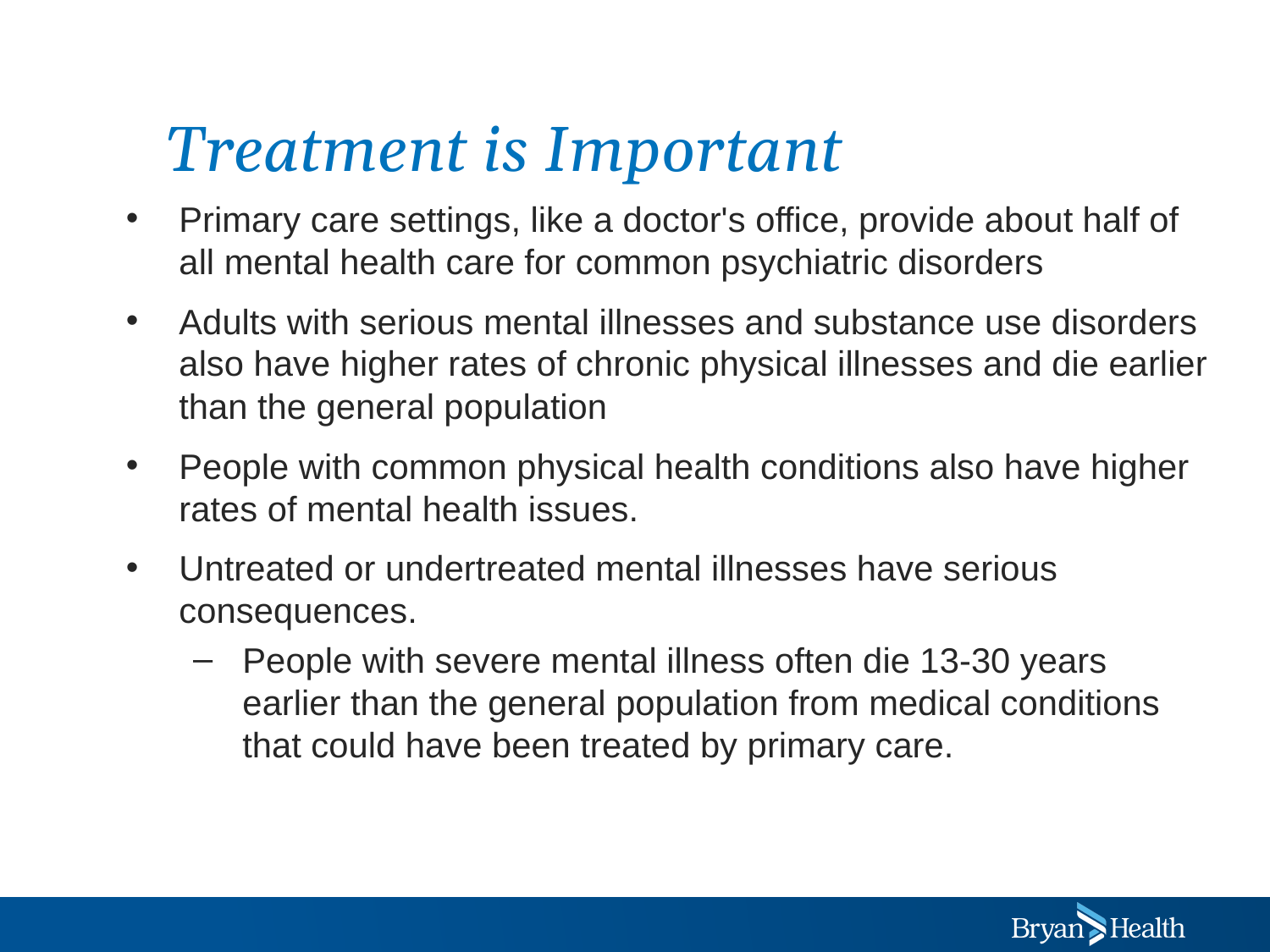

# Treatment is Important
Primary care settings, like a doctor's office, provide about half of all mental health care for common psychiatric disorders
Adults with serious mental illnesses and substance use disorders also have higher rates of chronic physical illnesses and die earlier than the general population
People with common physical health conditions also have higher rates of mental health issues.
Untreated or undertreated mental illnesses have serious consequences.
People with severe mental illness often die 13-30 years earlier than the general population from medical conditions that could have been treated by primary care.